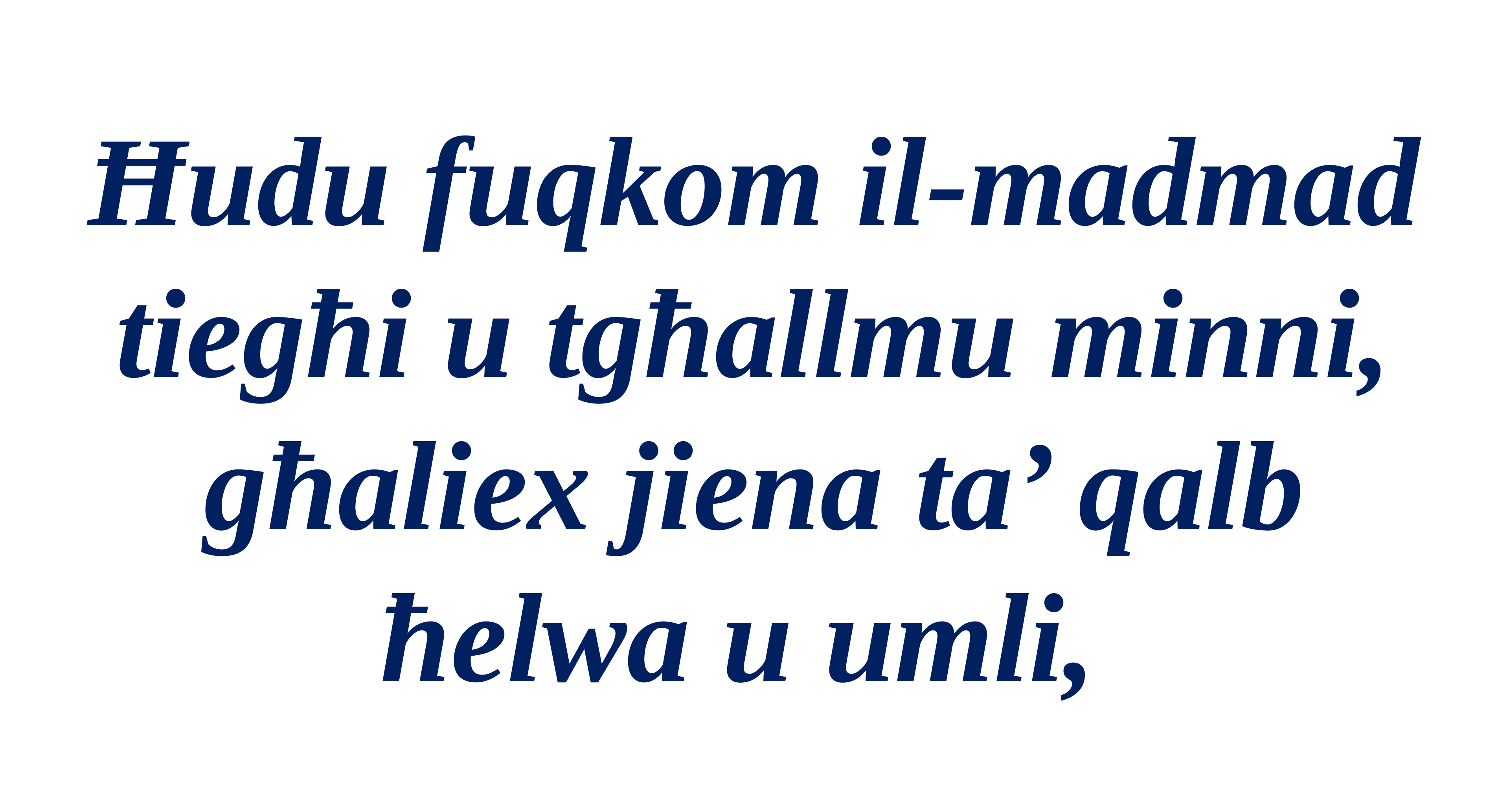

Ħudu fuqkom il-madmad tiegħi u tgħallmu minni, għaliex jiena ta’ qalb ħelwa u umli,